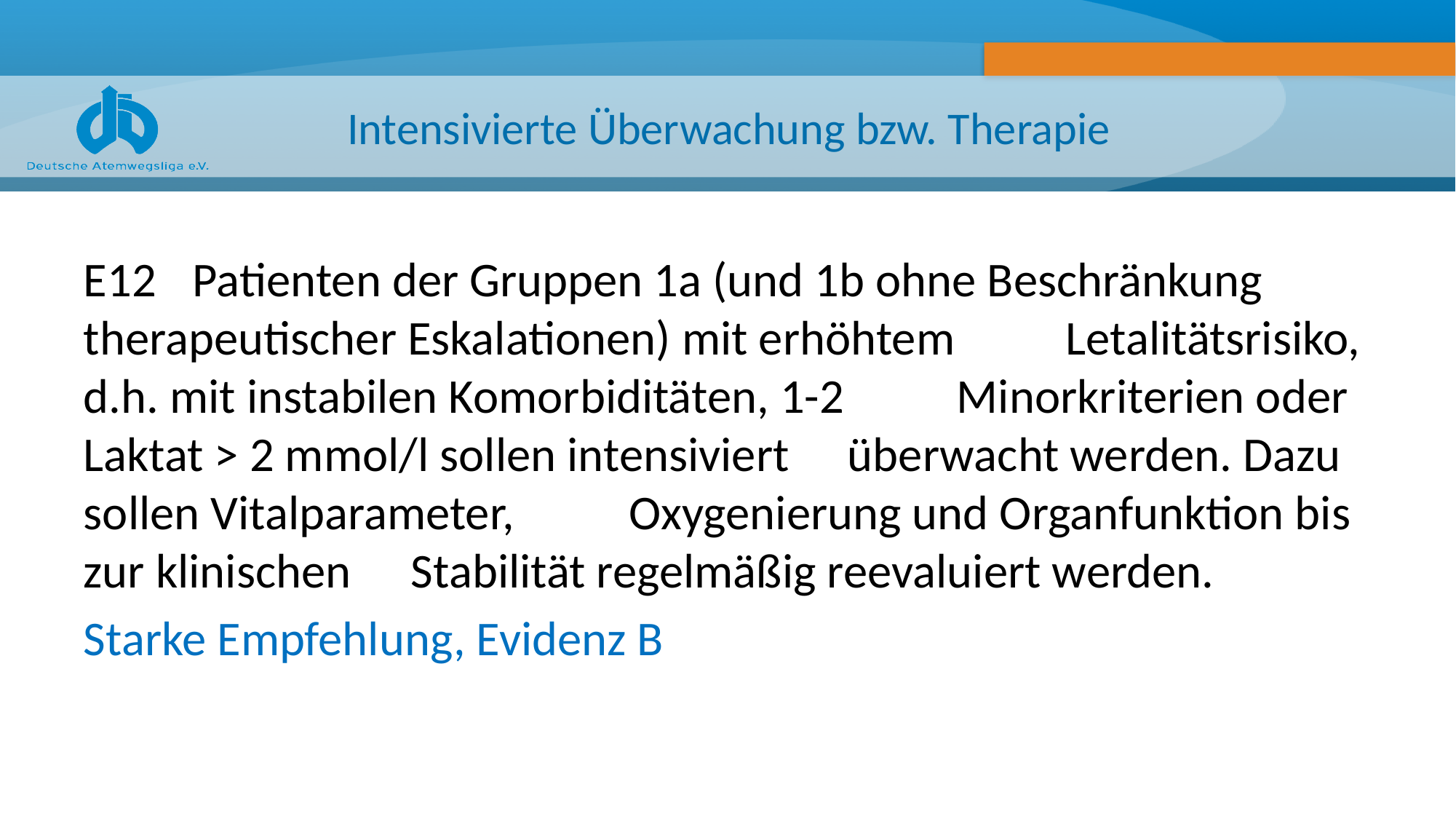

# Intensivierte Überwachung bzw. Therapie
E12	Patienten der Gruppen 1a (und 1b ohne Beschränkung 	therapeutischer Eskalationen) mit erhöhtem 	Letalitätsrisiko, d.h. mit instabilen Komorbiditäten, 1-2 	Minorkriterien oder Laktat > 2 mmol/l sollen intensiviert 	überwacht werden. Dazu sollen Vitalparameter, 	Oxygenierung und Organfunktion bis zur klinischen 	Stabilität regelmäßig reevaluiert werden.
Starke Empfehlung, Evidenz B